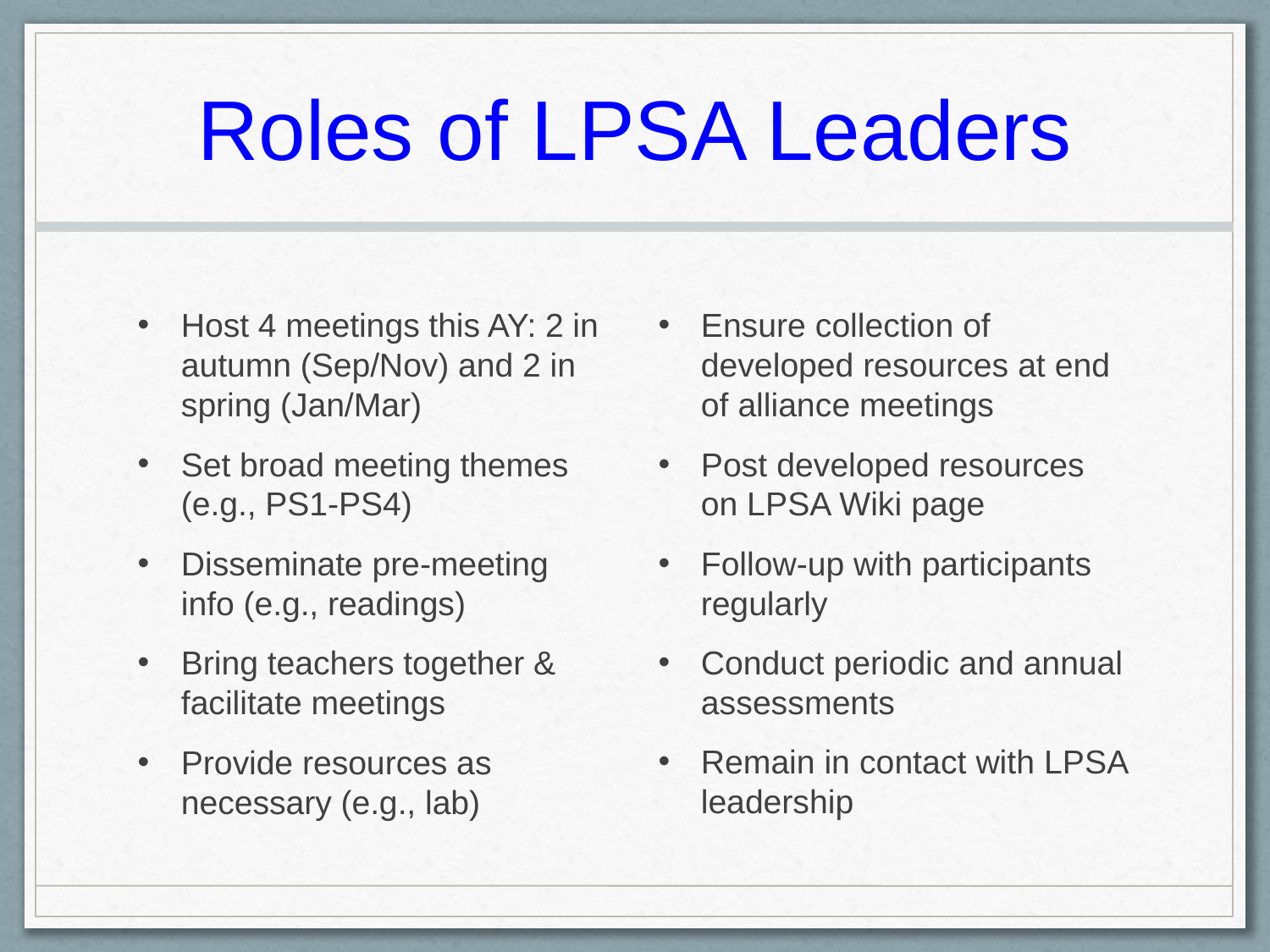

# Roles of LPSA Leaders
Host 4 meetings this AY: 2 in autumn (Sep/Nov) and 2 in spring (Jan/Mar)
Set broad meeting themes (e.g., PS1-PS4)
Disseminate pre-meeting info (e.g., readings)
Bring teachers together & facilitate meetings
Provide resources as necessary (e.g., lab)

Ensure collection of developed resources at end of alliance meetings
Post developed resources on LPSA Wiki page
Follow-up with participants regularly
Conduct periodic and annual assessments
Remain in contact with LPSA leadership